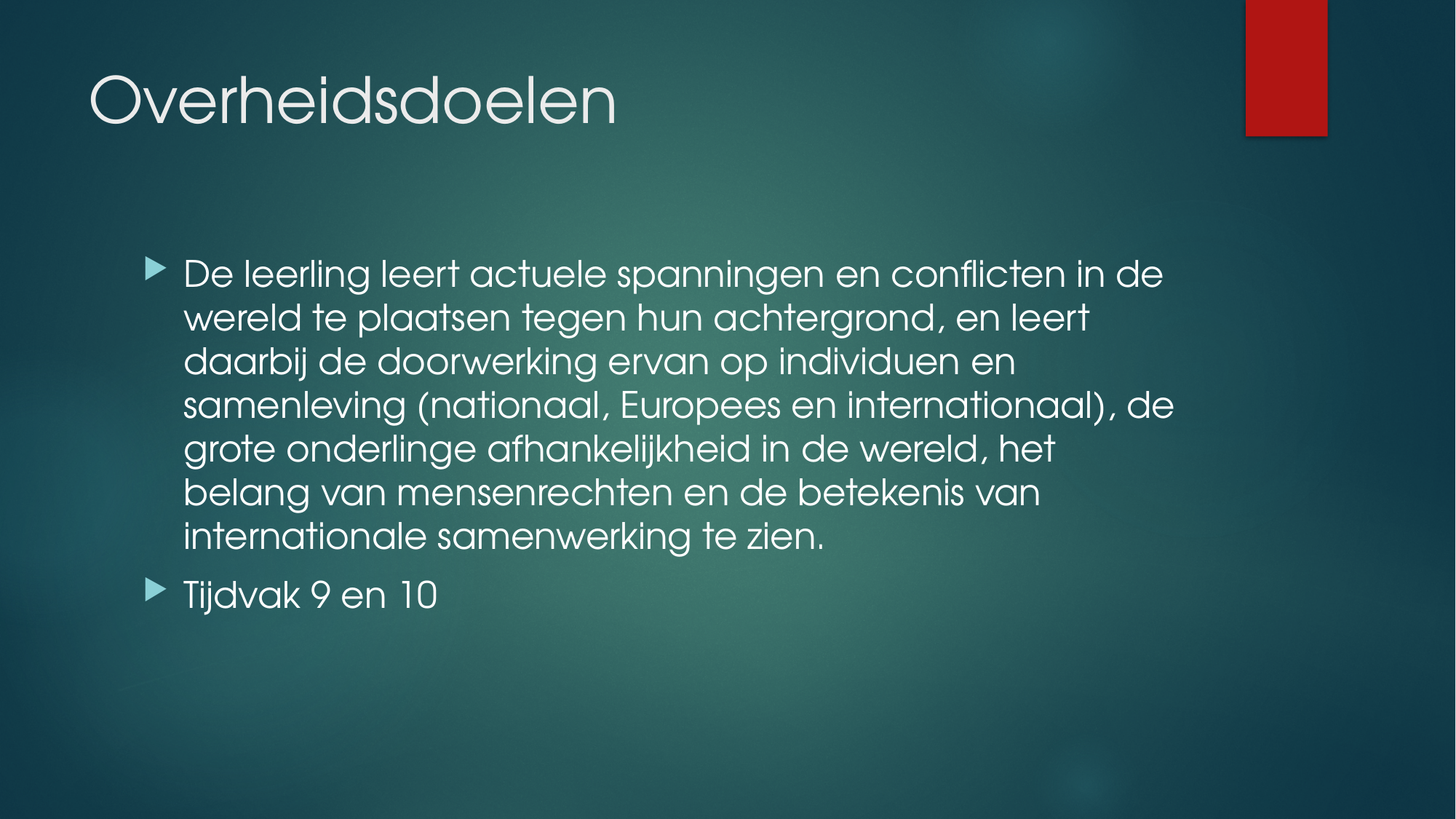

# Overheidsdoelen
De leerling leert actuele spanningen en conflicten in de wereld te plaatsen tegen hun achtergrond, en leert daarbij de doorwerking ervan op individuen en samenleving (nationaal, Europees en internationaal), de grote onderlinge afhankelijkheid in de wereld, het belang van mensenrechten en de betekenis van internationale samenwerking te zien.
Tijdvak 9 en 10